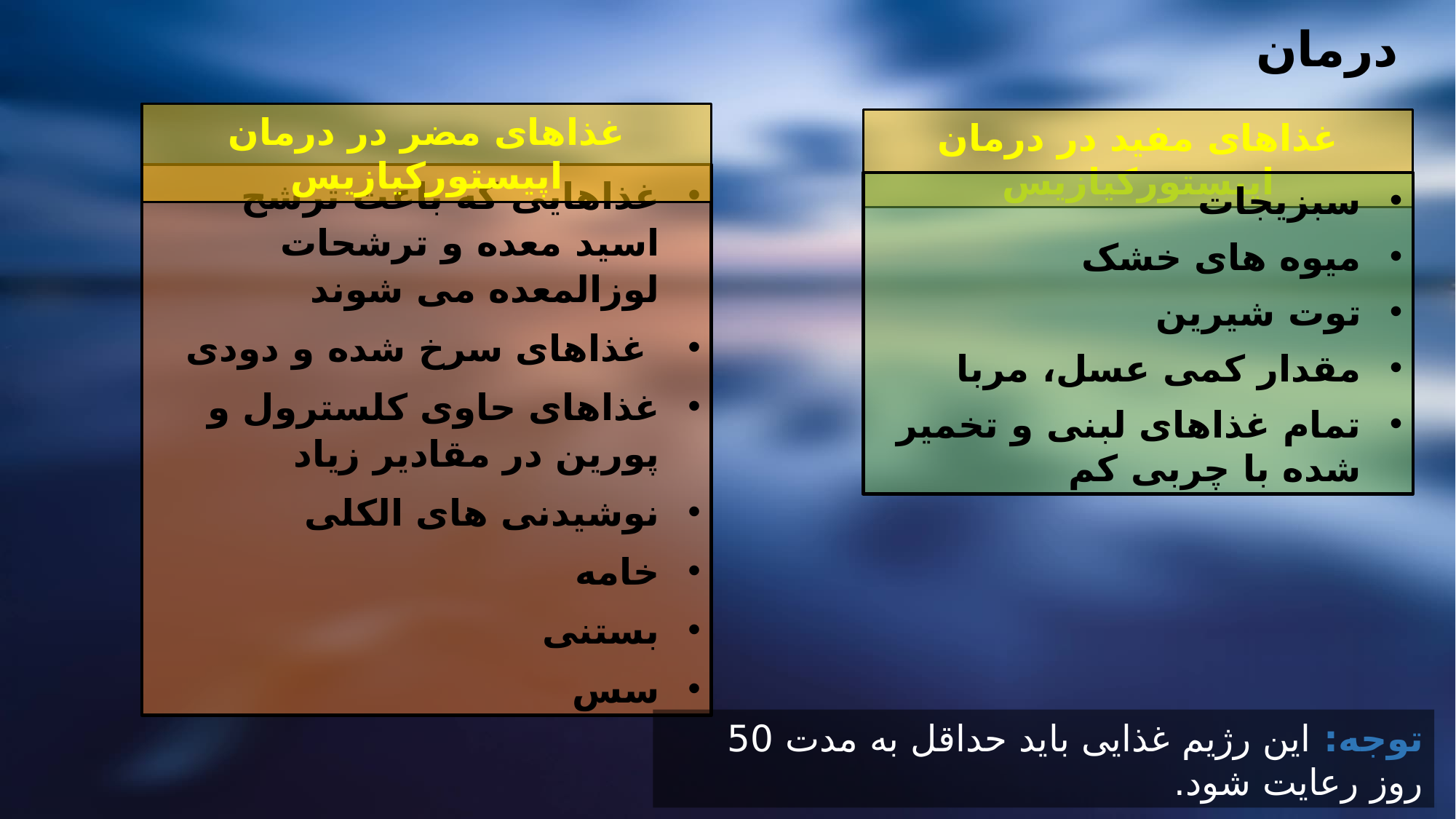

درمان
غذاهای مضر در درمان اپیستورکیازیس
غذاهای مفید در درمان اپیستورکیازیس
غذاهایی که باعث ترشح اسید معده و ترشحات لوزالمعده می شوند
 غذاهای سرخ شده و دودی
غذاهای حاوی کلسترول و پورین در مقادیر زیاد
نوشیدنی های الکلی
خامه
بستنی
سس
سبزیجات
میوه های خشک
توت شیرین
مقدار کمی عسل، مربا
تمام غذاهای لبنی و تخمیر شده با چربی کم
توجه: این رژیم غذایی باید حداقل به مدت 50 روز رعایت شود.